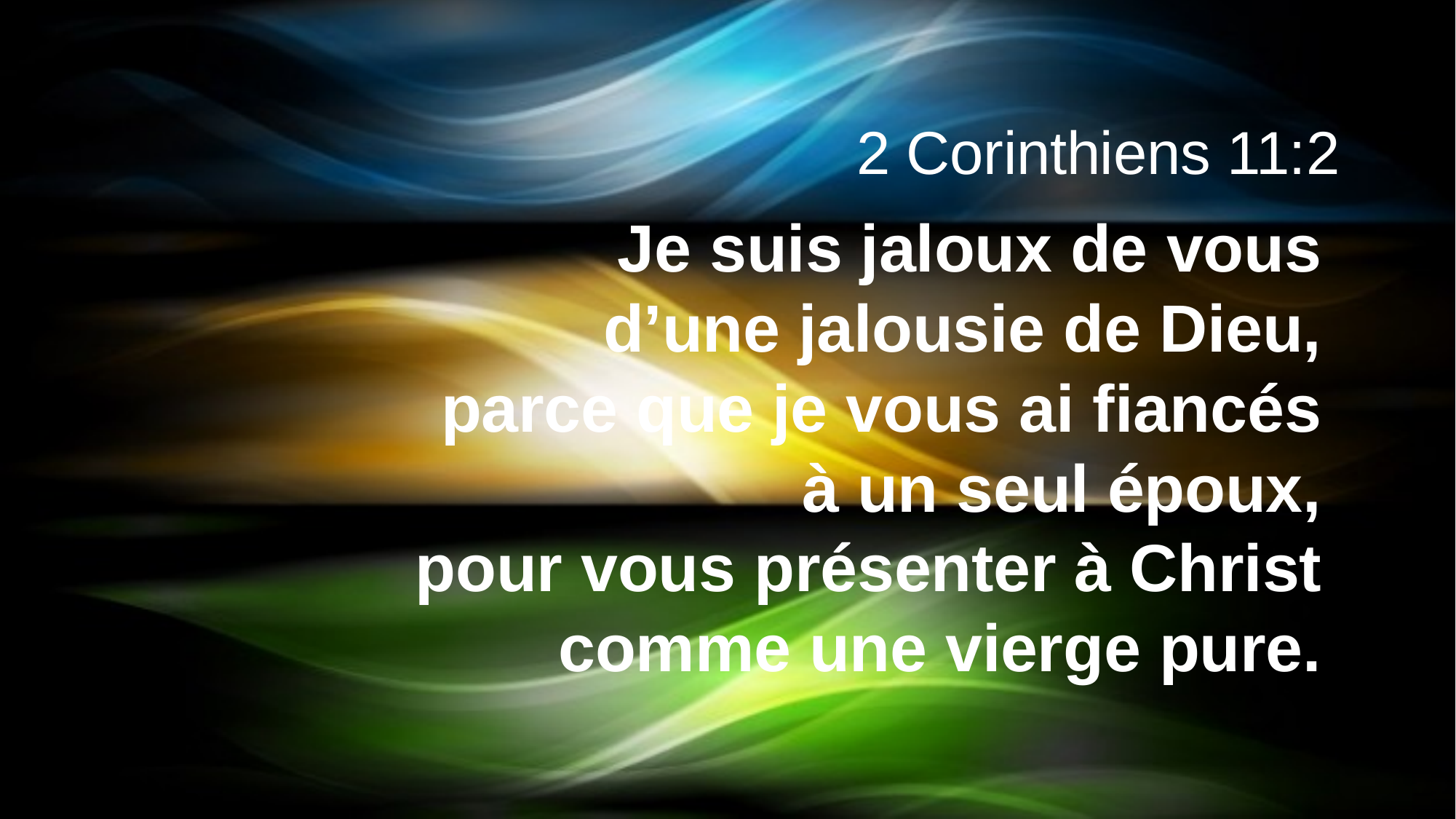

2 Corinthiens 11:2

Je suis jaloux de vous
d’une jalousie de Dieu,
parce que je vous ai fiancés
à un seul époux,
pour vous présenter à Christ
comme une vierge pure.